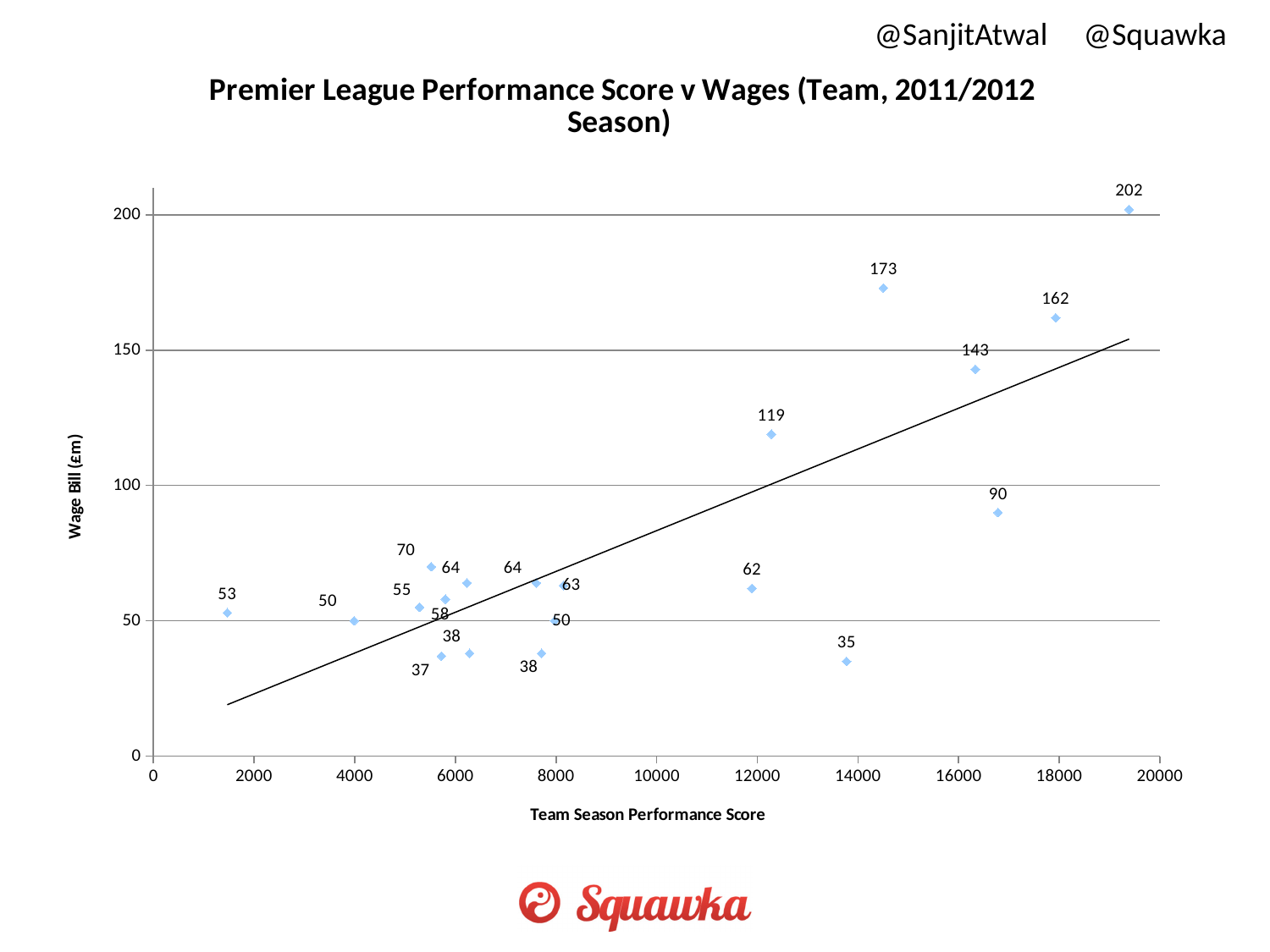

@SanjitAtwal     @Squawka

### Chart: Premier League Performance Score v Wages (Team, 2011/2012 Season)

| Category | Wage Bill, £m (2011-12) |
|---|---|